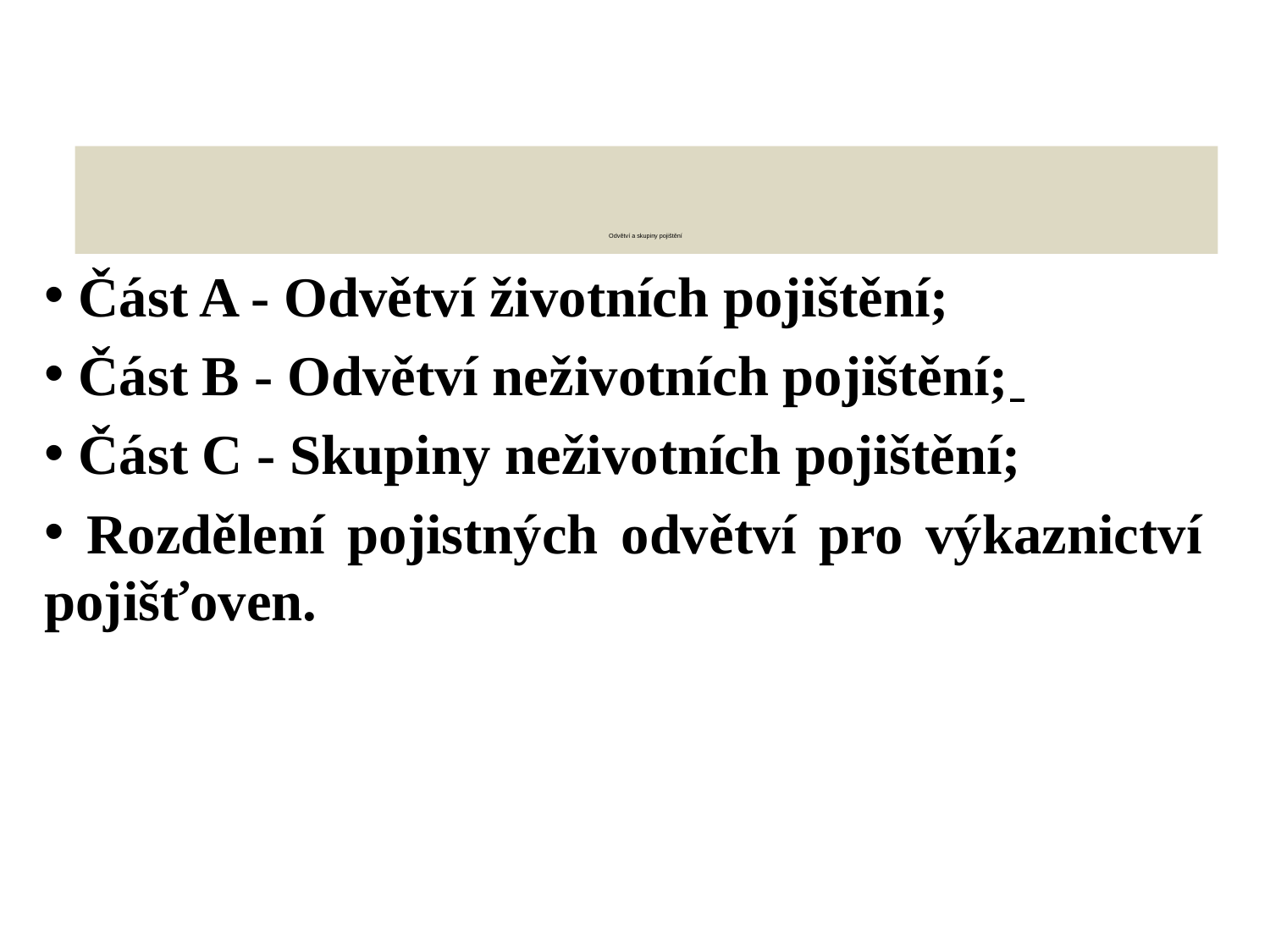

# Odvětví a skupiny pojištění
 Část A - Odvětví životních pojištění;
 Část B - Odvětví neživotních pojištění;
 Část C - Skupiny neživotních pojištění;
 Rozdělení pojistných odvětví pro výkaznictví pojišťoven.